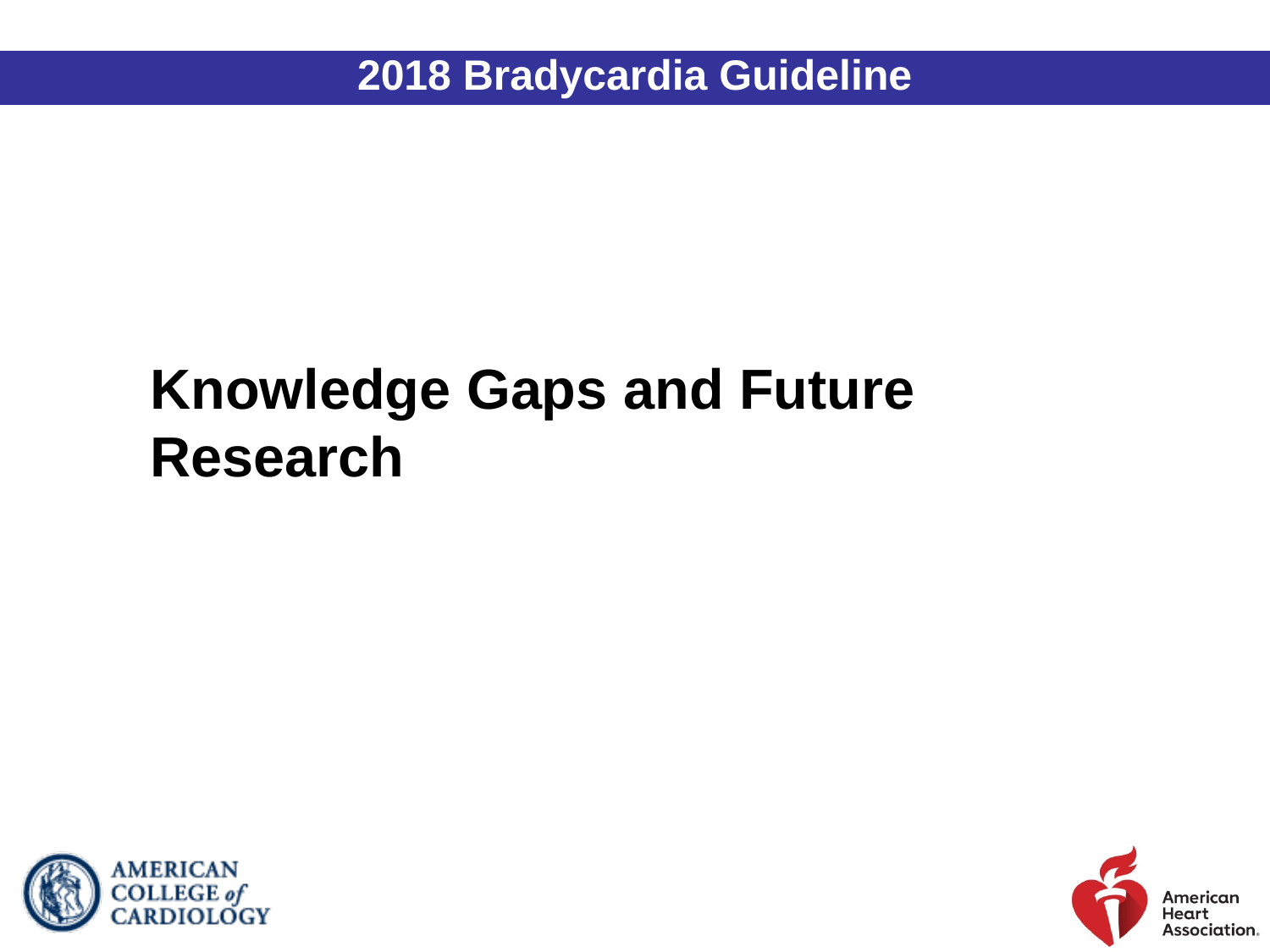

2018 Bradycardia Guideline
Knowledge Gaps and Future Research